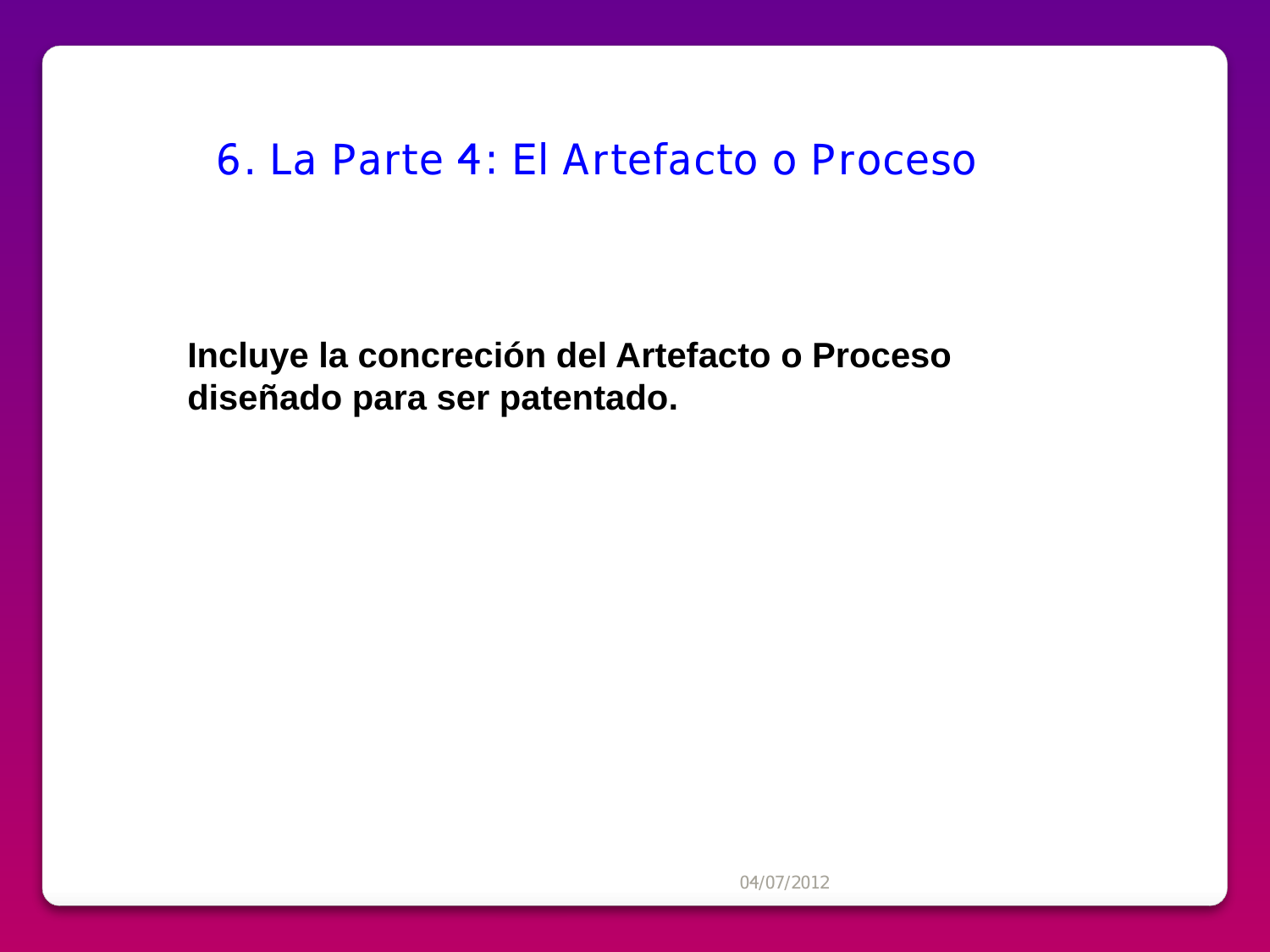

6. La Parte 4: El Artefacto o Proceso
Incluye la concreción del Artefacto o Proceso diseñado para ser patentado.
04/07/2012